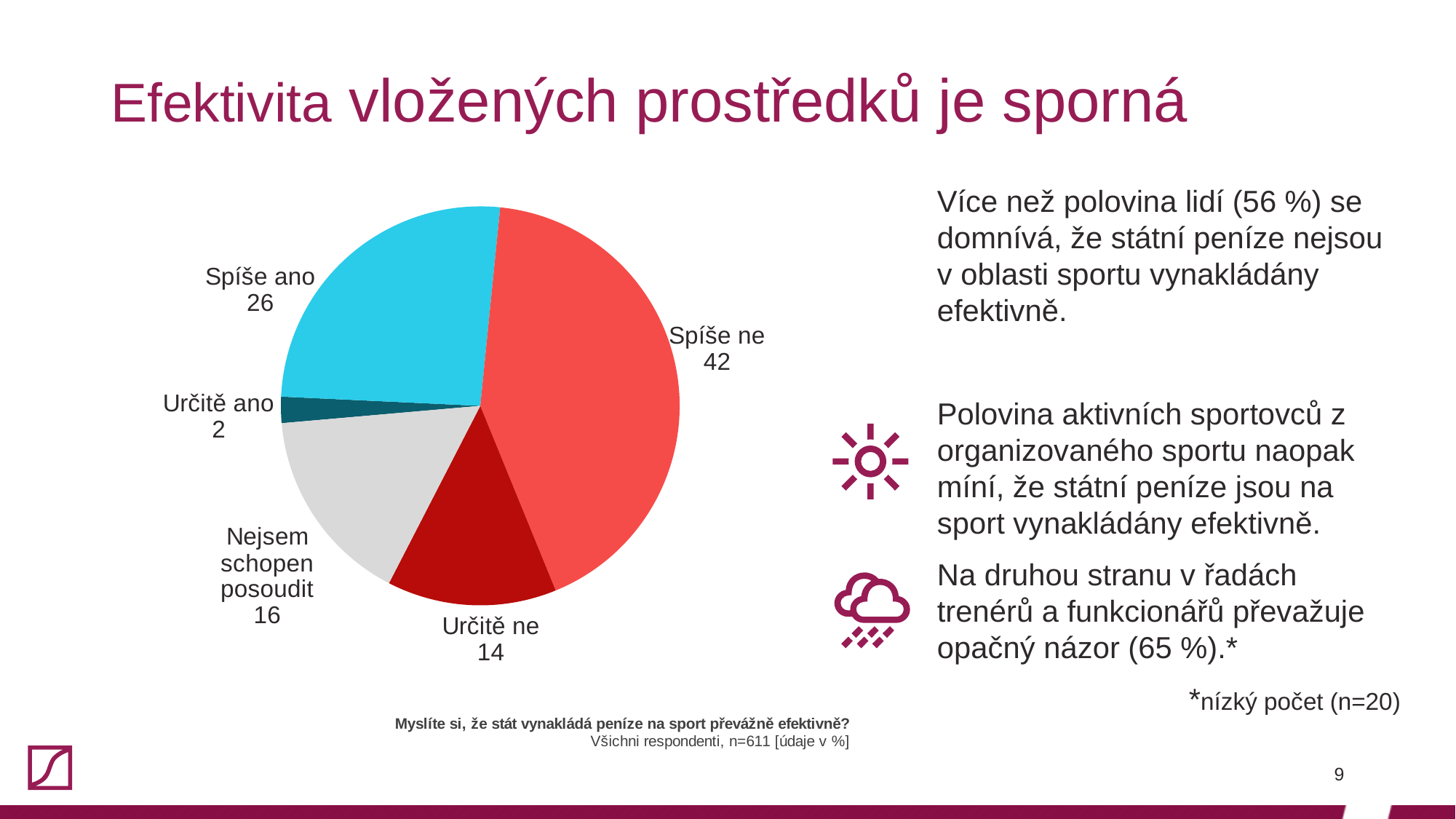

# Efektivita vložených prostředků je sporná

### Chart

| Category | Prodej |
|---|---|
| Určitě ano | 2.127659574468085 |
| Spíše ano | 25.85924713584288 |
| Spíše ne | 42.225859247135844 |
| Určitě ne | 13.747954173486088 |
| Nejsem schopen posoudit | 16.0392798690671 |
Více než polovina lidí (56 %) se domnívá, že státní peníze nejsou v oblasti sportu vynakládány efektivně.

Polovina aktivních sportovců z organizovaného sportu naopak míní, že státní peníze jsou na sport vynakládány efektivně.
Na druhou stranu v řadách trenérů a funkcionářů převažuje opačný názor (65 %).*
*nízký počet (n=20)

9